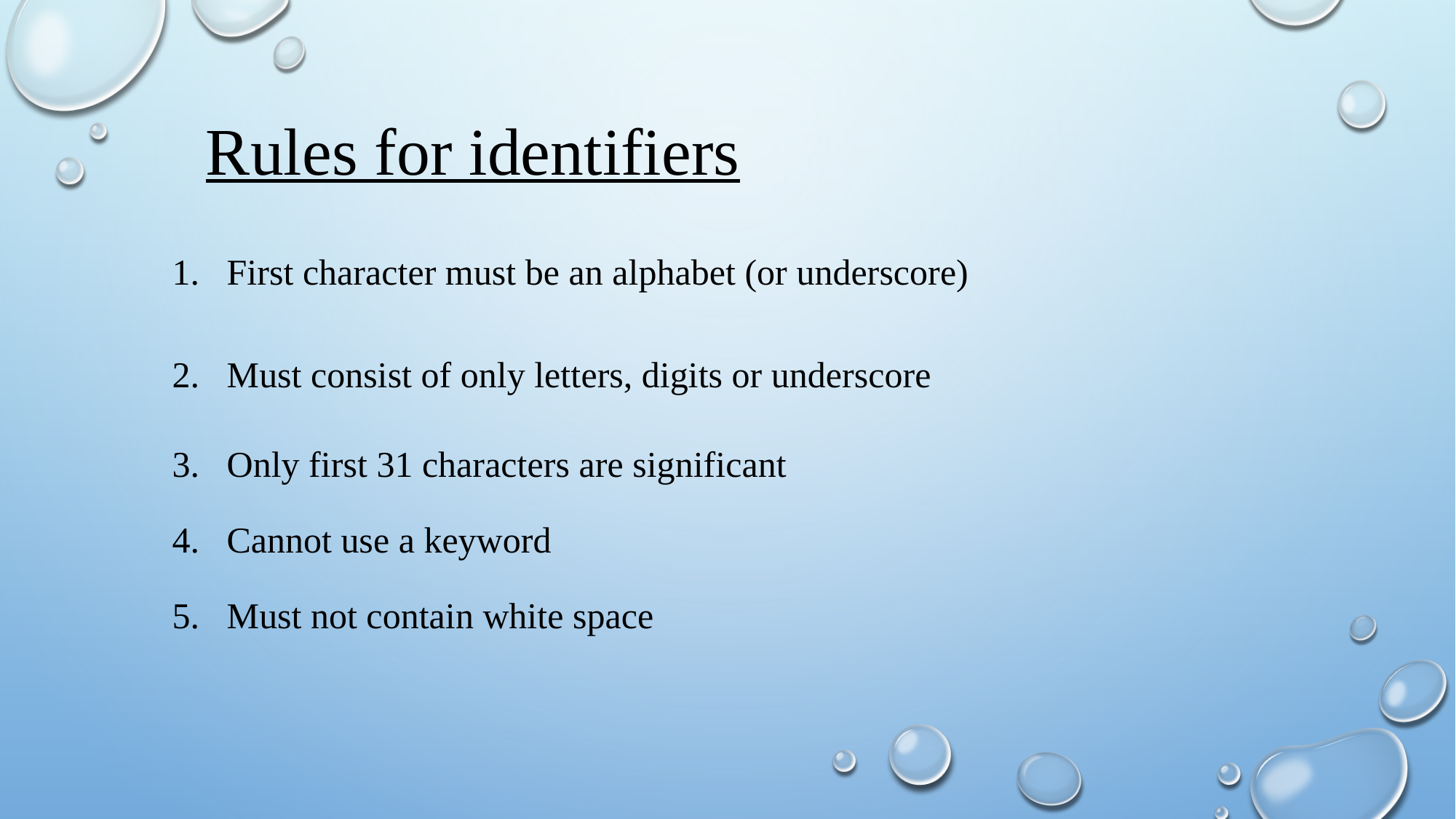

Rules for identifiers
First character must be an alphabet (or underscore)
2.   Must consist of only letters, digits or underscore
3.   Only first 31 characters are significant
4.   Cannot use a keyword
5.   Must not contain white space